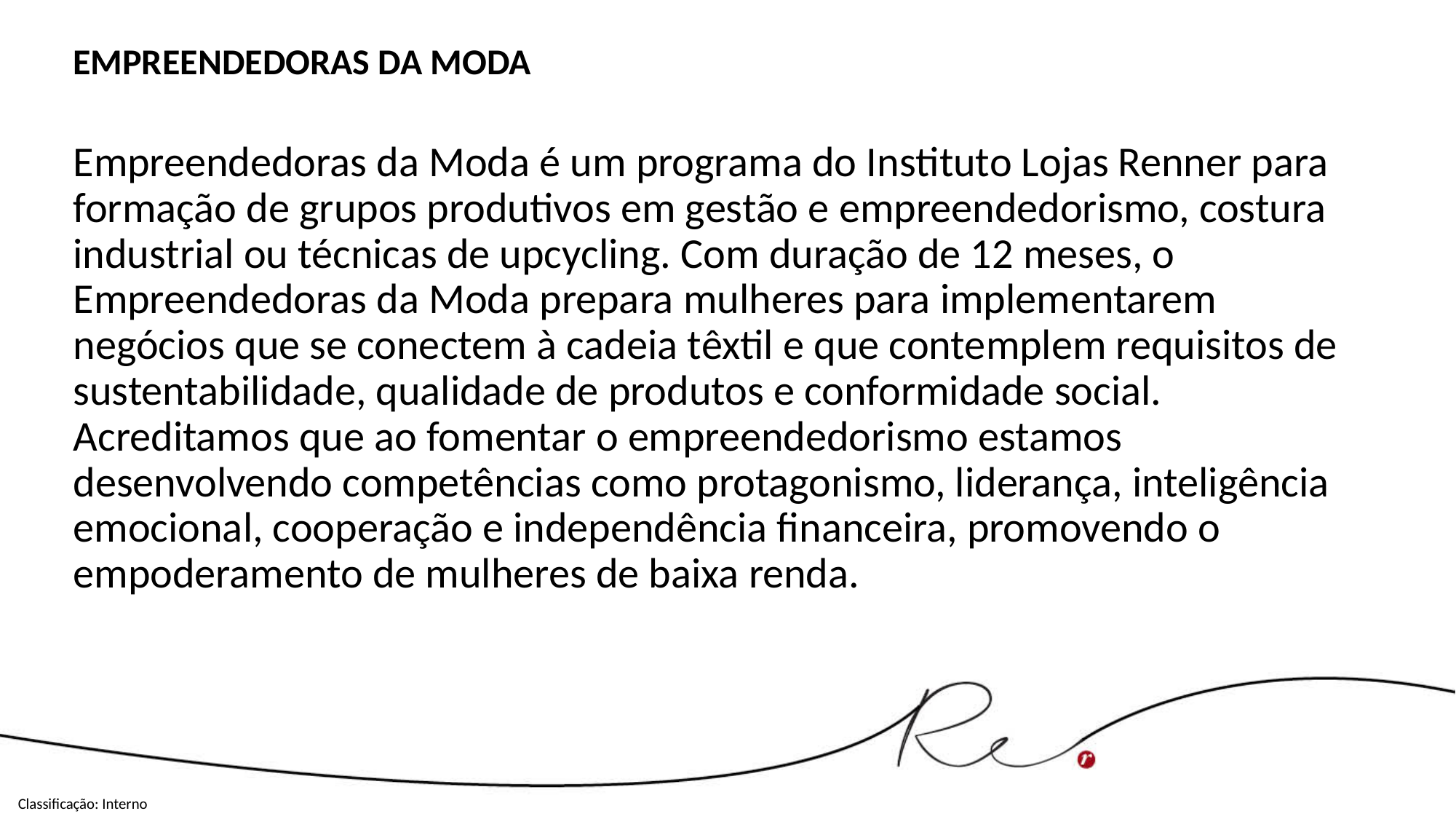

EMPREENDEDORAS DA MODA
Empreendedoras da Moda é um programa do Instituto Lojas Renner para formação de grupos produtivos em gestão e empreendedorismo, costura industrial ou técnicas de upcycling. Com duração de 12 meses, o Empreendedoras da Moda prepara mulheres para implementarem negócios que se conectem à cadeia têxtil e que contemplem requisitos de sustentabilidade, qualidade de produtos e conformidade social. Acreditamos que ao fomentar o empreendedorismo estamos desenvolvendo competências como protagonismo, liderança, inteligência emocional, cooperação e independência financeira, promovendo o empoderamento de mulheres de baixa renda.